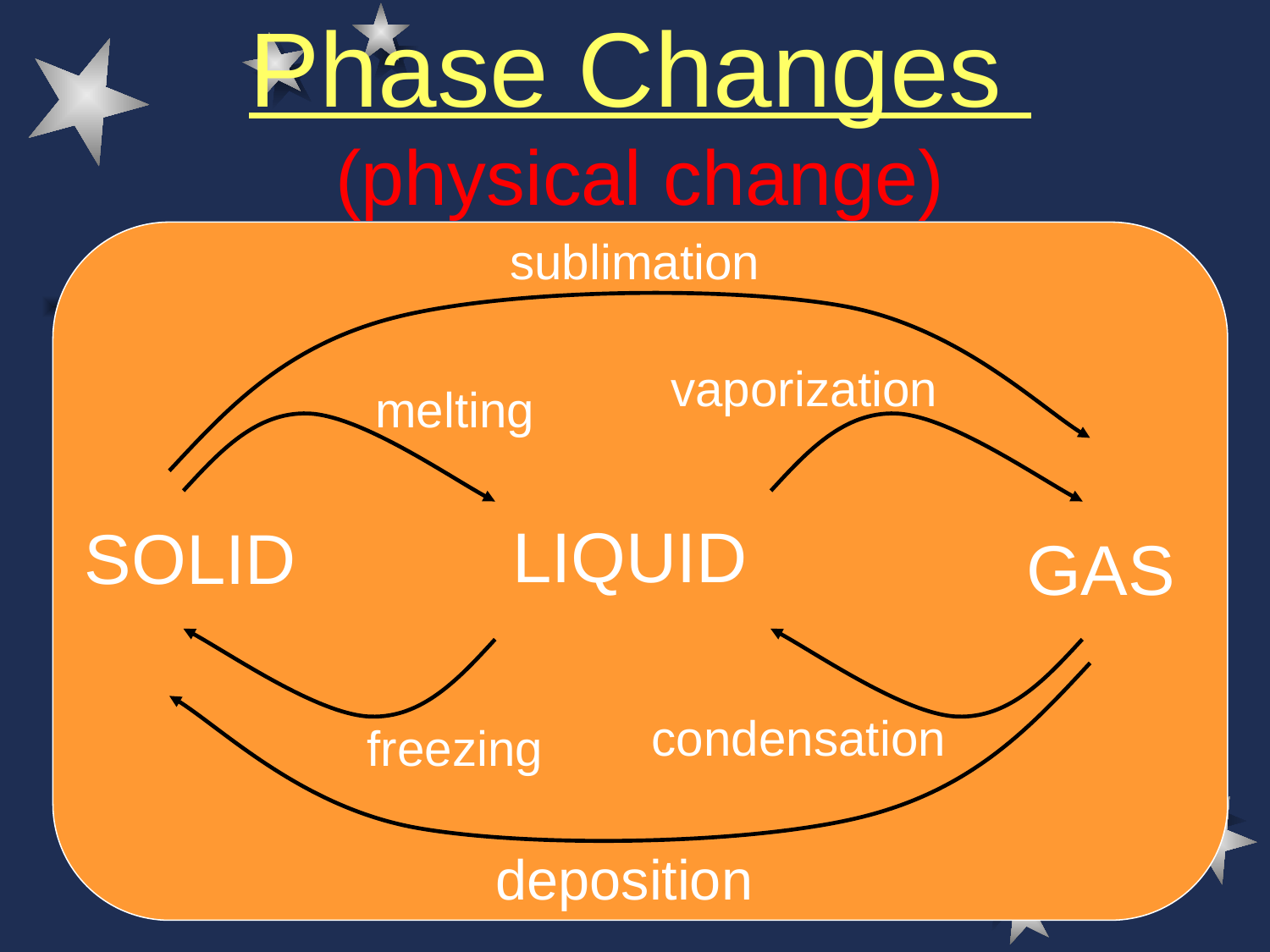

Phase Changes
(physical change)

sublimation

vaporization
melting
LIQUID
SOLID
GAS
condensation
freezing
deposition